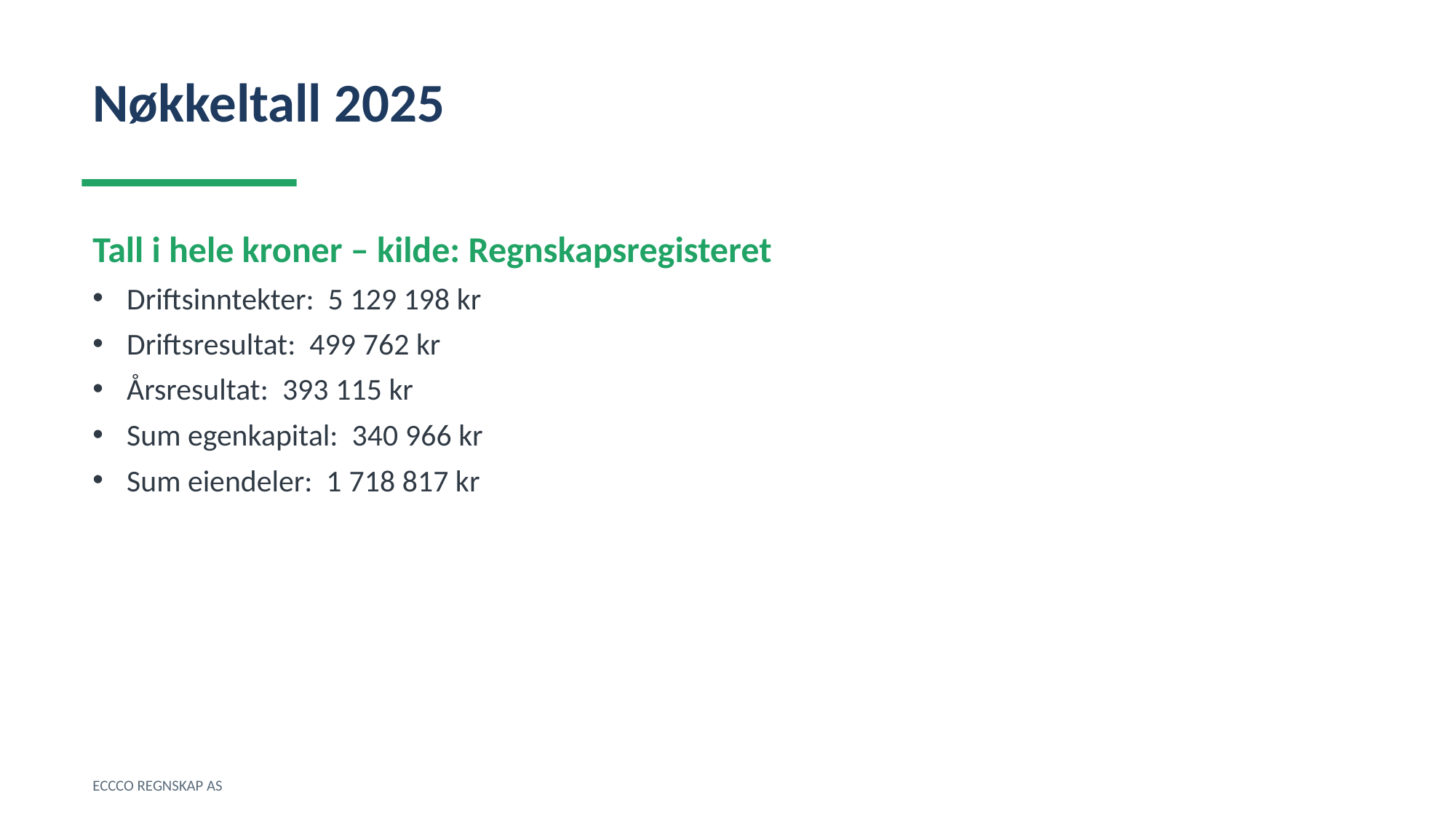

Nøkkeltall 2025

Tall i hele kroner – kilde: Regnskapsregisteret
Driftsinntekter:  5 129 198 kr
Driftsresultat:  499 762 kr
Årsresultat:  393 115 kr
Sum egenkapital:  340 966 kr
Sum eiendeler:  1 718 817 kr
ECCCO REGNSKAP AS